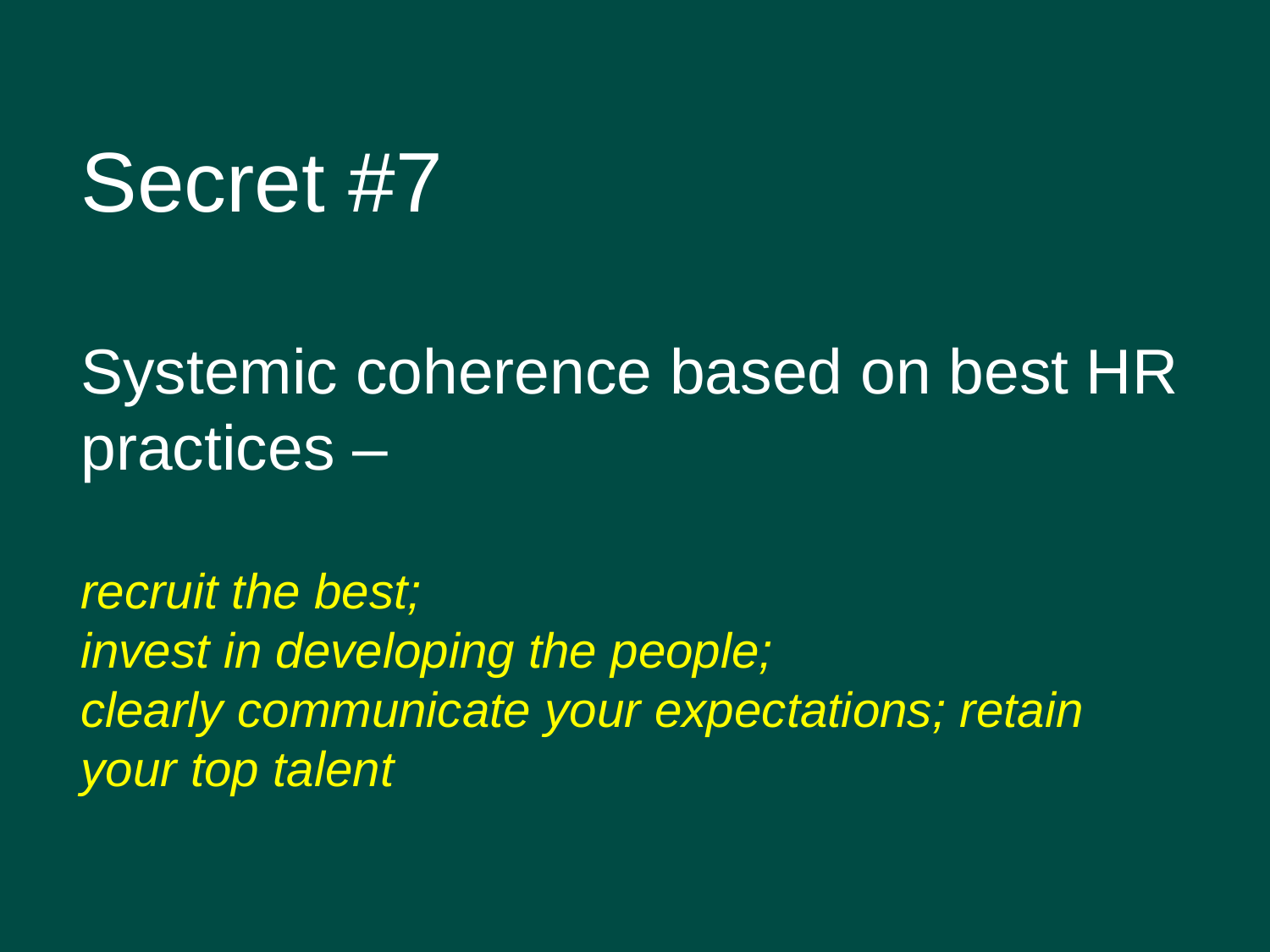

# Secret #7 Systemic coherence based on best HR practices – recruit the best; invest in developing the people; clearly communicate your expectations; retain your top talent